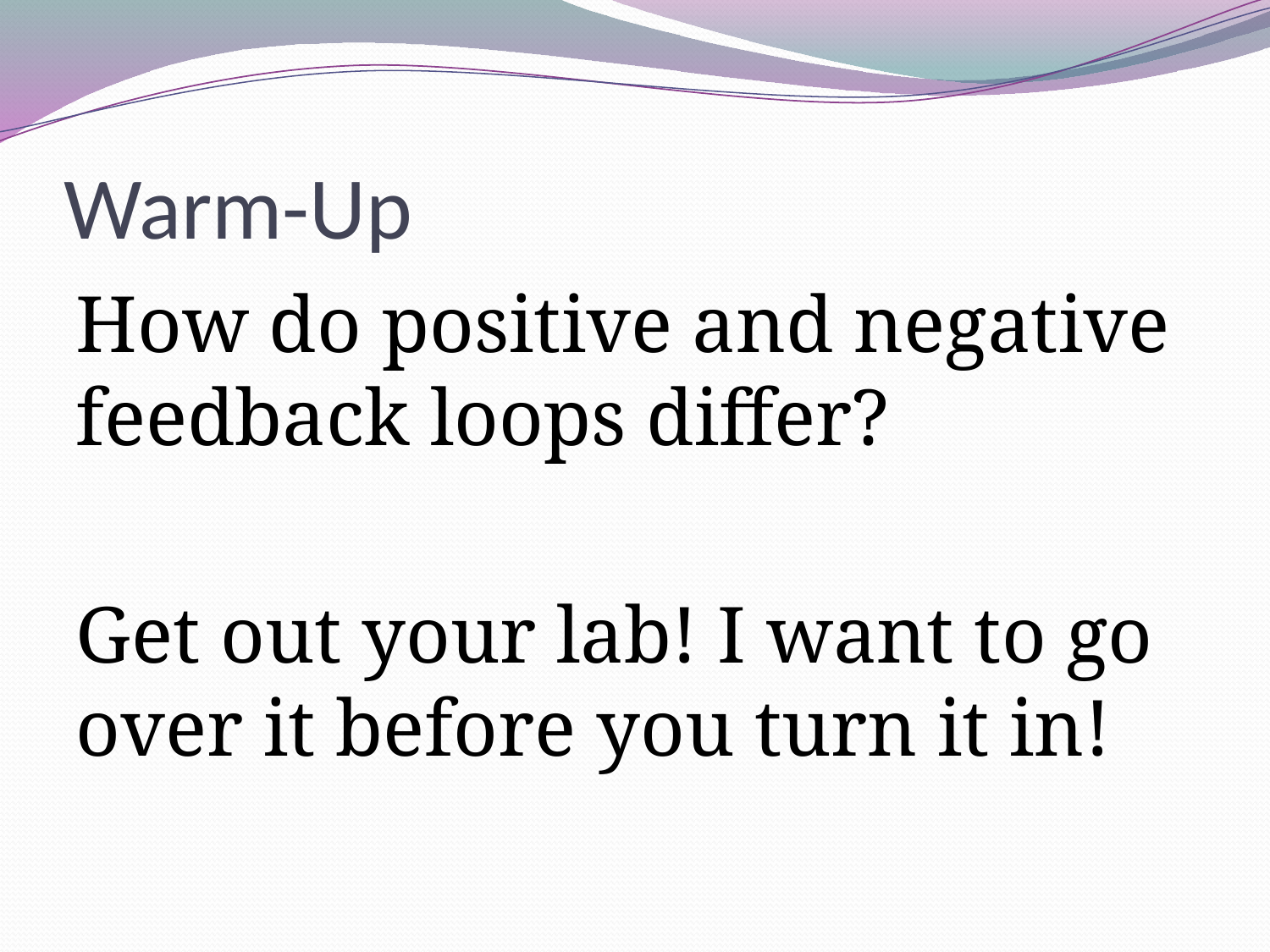

# Warm-Up
How do positive and negative feedback loops differ?

Get out your lab! I want to go over it before you turn it in!